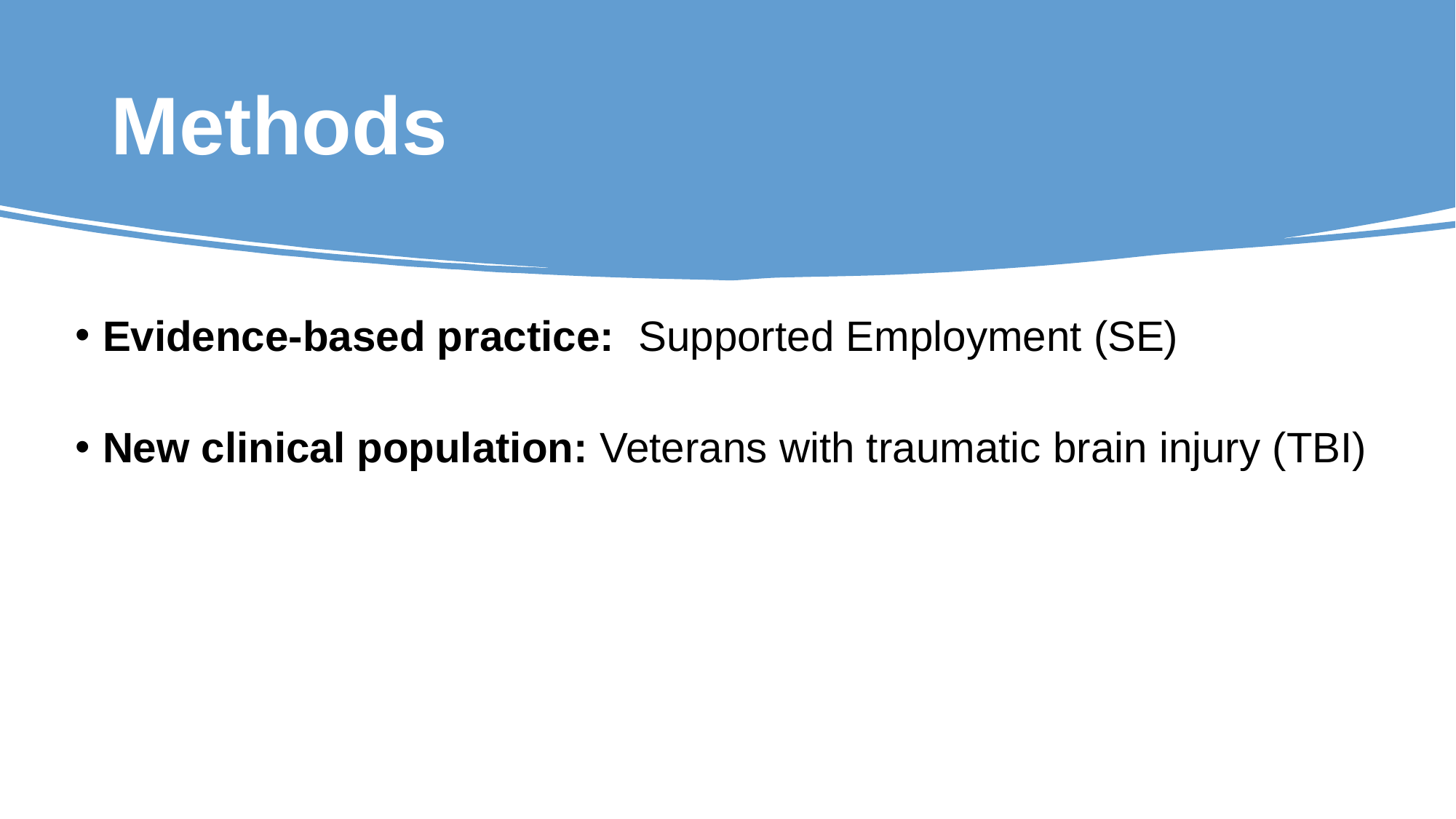

# Methods
Evidence-based practice:  Supported Employment (SE)
New clinical population: Veterans with traumatic brain injury (TBI)